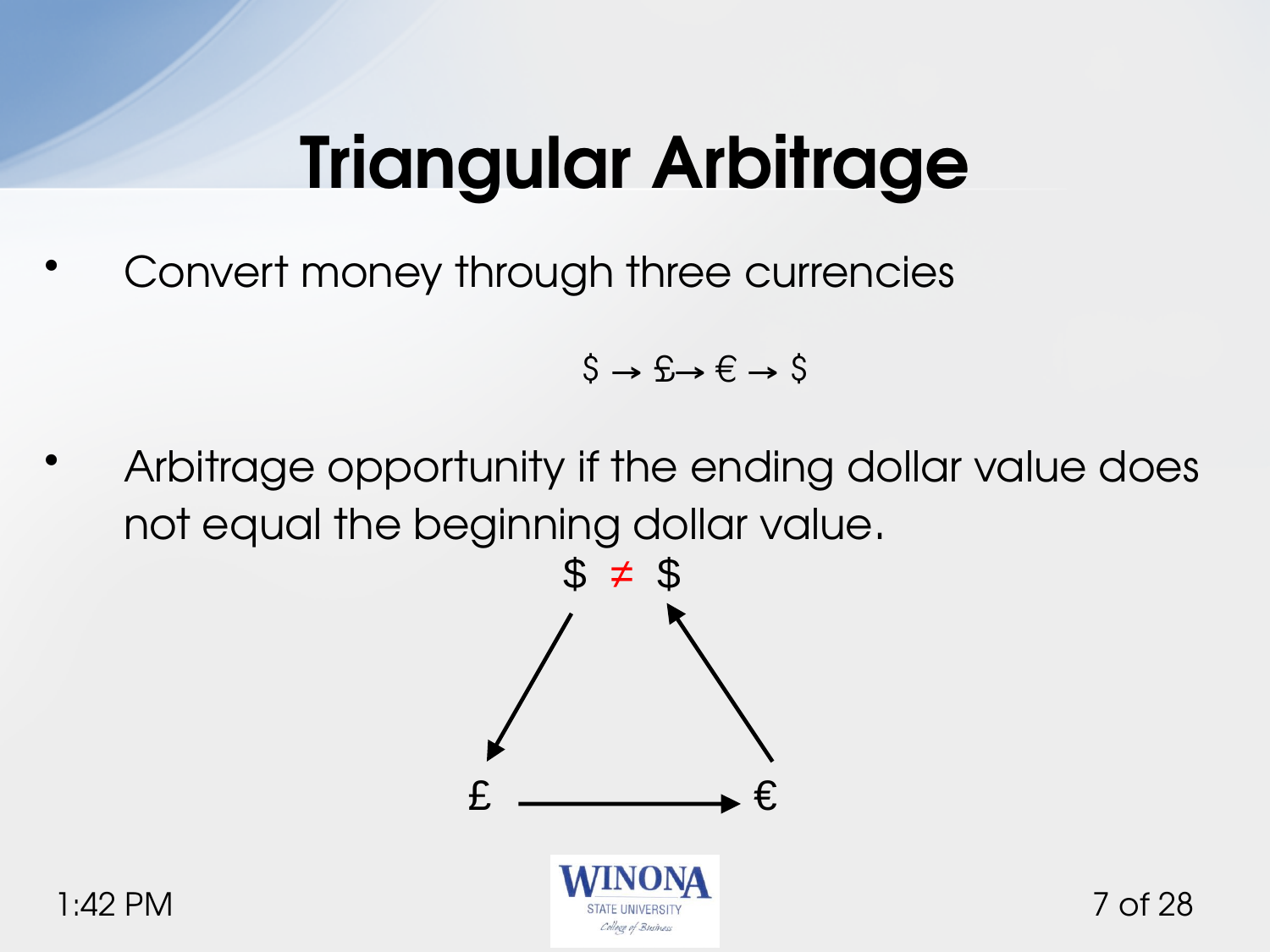

# Triangular Arbitrage
Convert money through three currencies

				    $ → £→ € → $

Arbitrage opportunity if the ending dollar value does not equal the beginning dollar value.
$  ≠  $

£
€